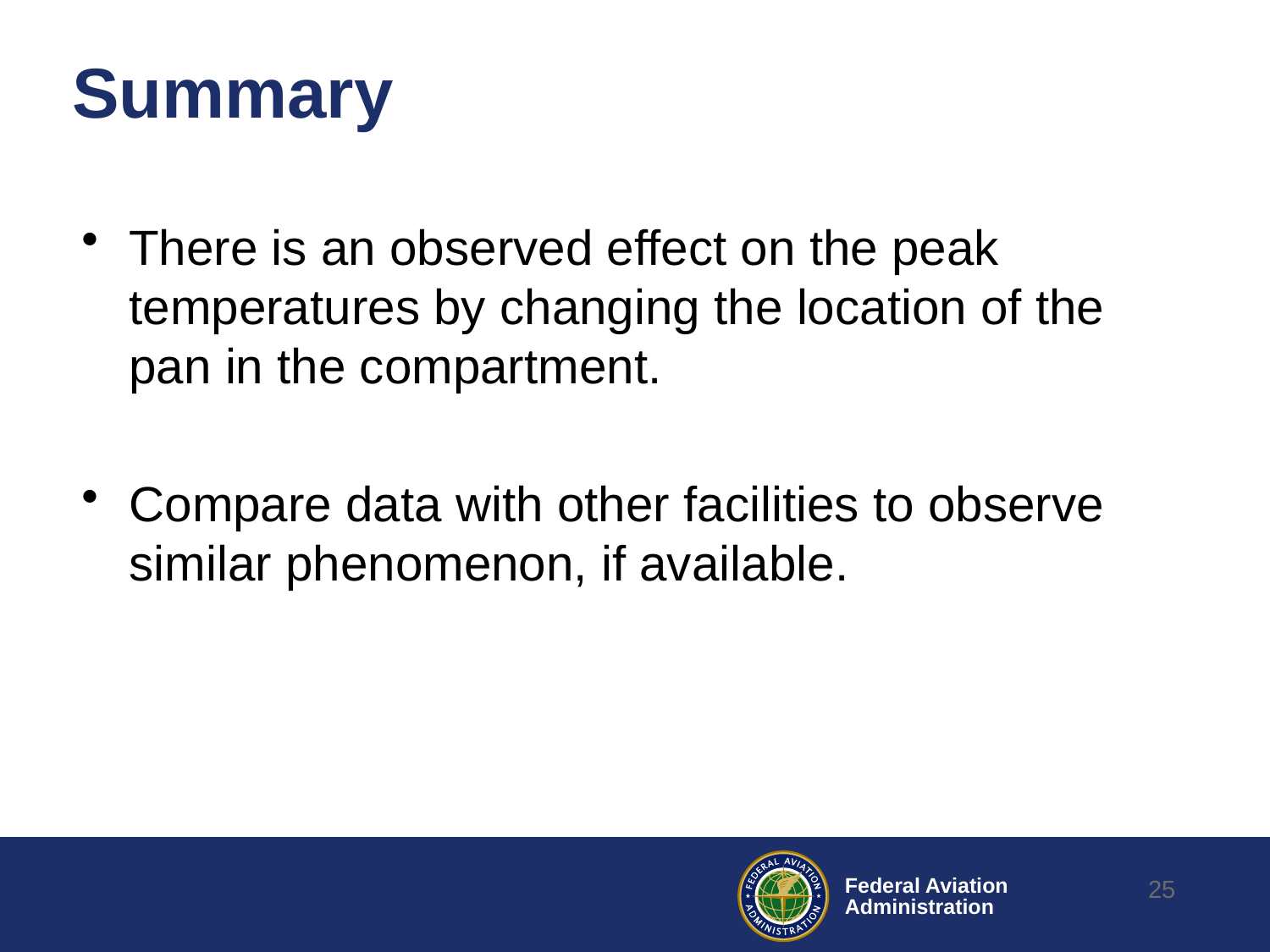

# Summary
There is an observed effect on the peak temperatures by changing the location of the pan in the compartment.

Compare data with other facilities to observe similar phenomenon, if available.

25